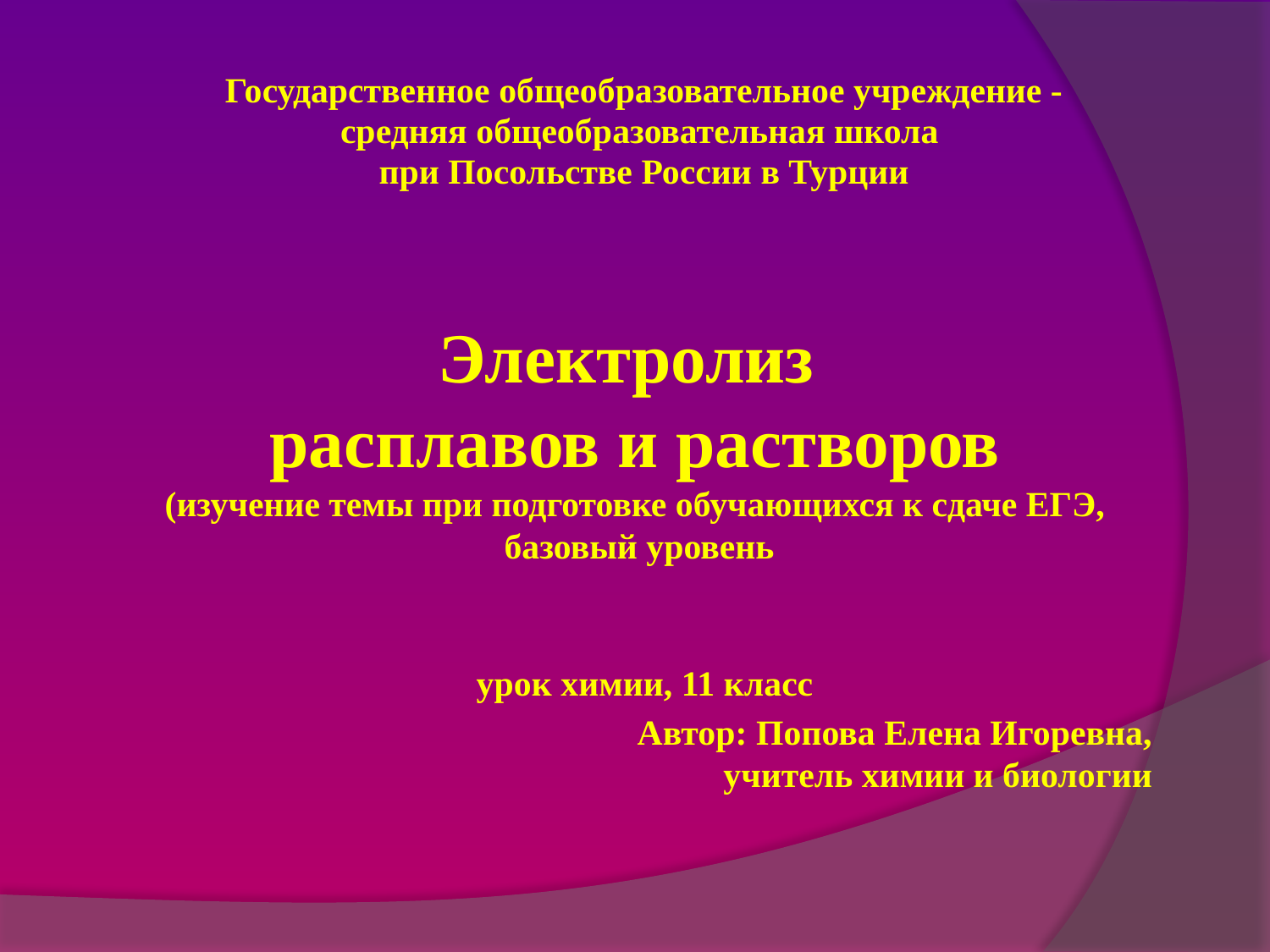

Государственное общеобразовательное учреждение -
средняя общеобразовательная школа
при Посольстве России в Турции
Электролиз
расплавов и растворов
(изучение темы при подготовке обучающихся к сдаче ЕГЭ,
 базовый уровень
 урок химии, 11 класс
Автор: Попова Елена Игоревна,
учитель химии и биологии